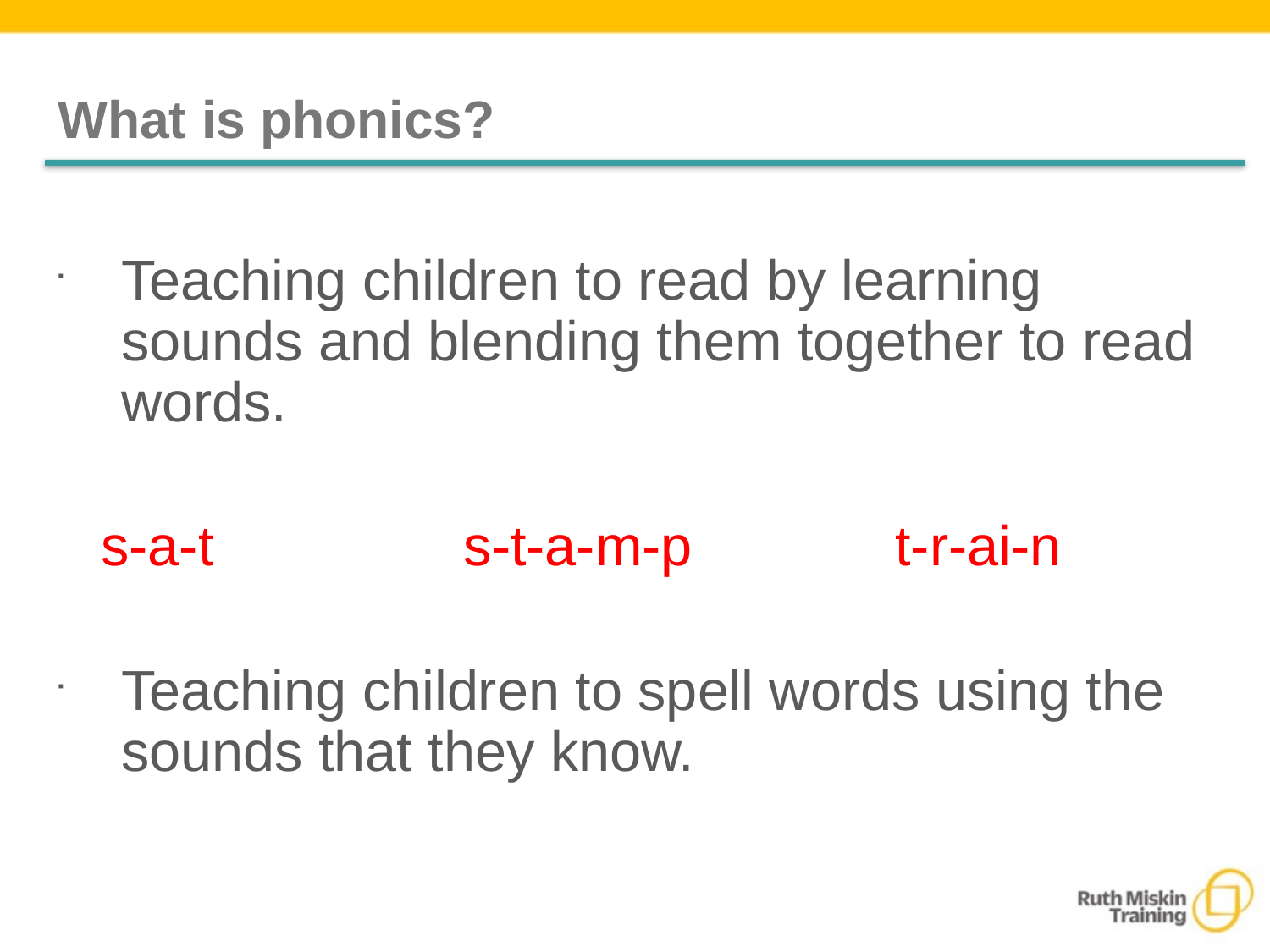

# What is phonics?

Teaching children to read by learning sounds and blending them together to read words.

s-a-t                s-t-a-m-p             t-r-ai-n

Teaching children to spell words using the sounds that they know.